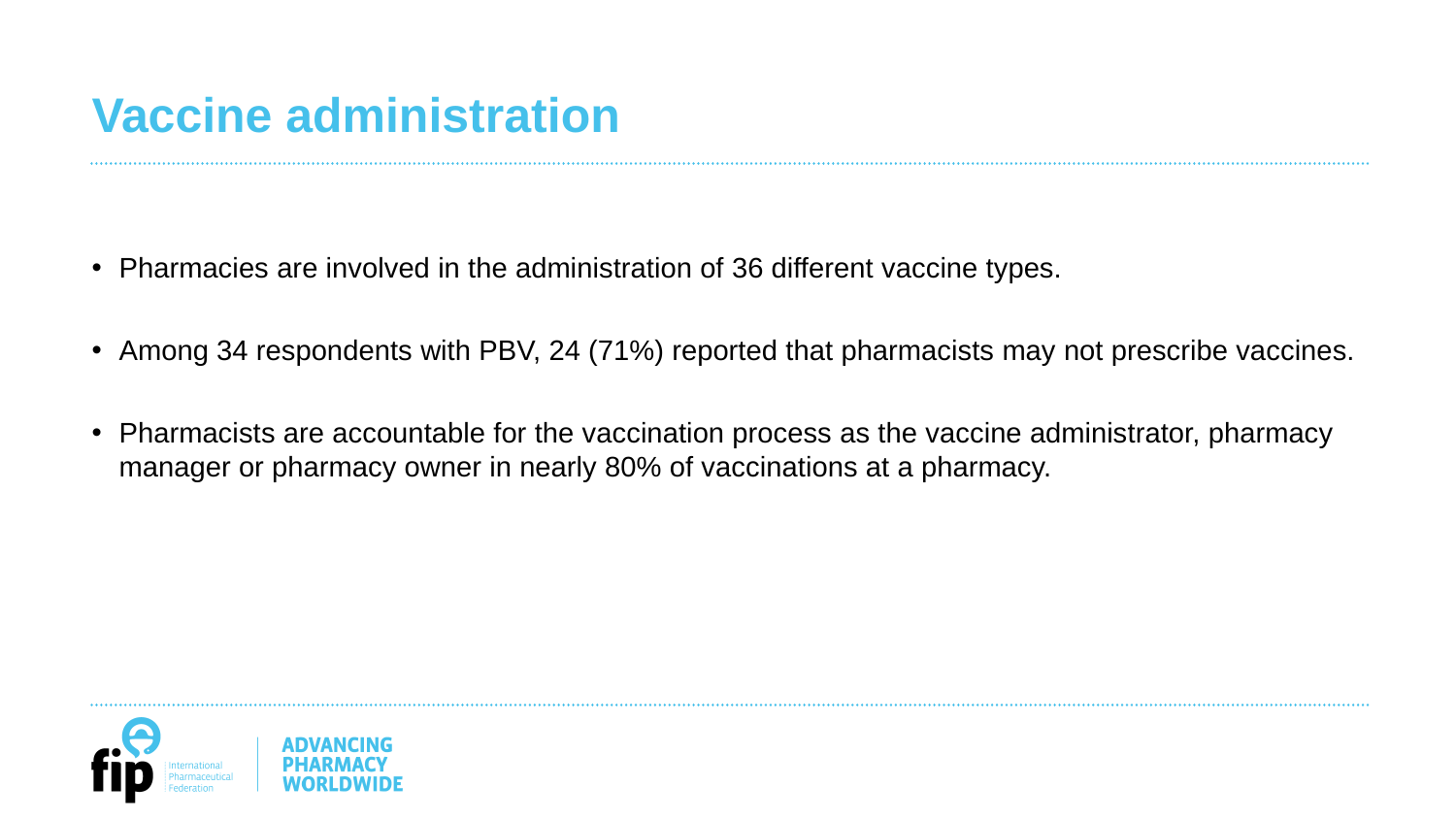

# Vaccine administration
Pharmacies are involved in the administration of 36 different vaccine types.
Among 34 respondents with PBV, 24 (71%) reported that pharmacists may not prescribe vaccines.
Pharmacists are accountable for the vaccination process as the vaccine administrator, pharmacy manager or pharmacy owner in nearly 80% of vaccinations at a pharmacy.